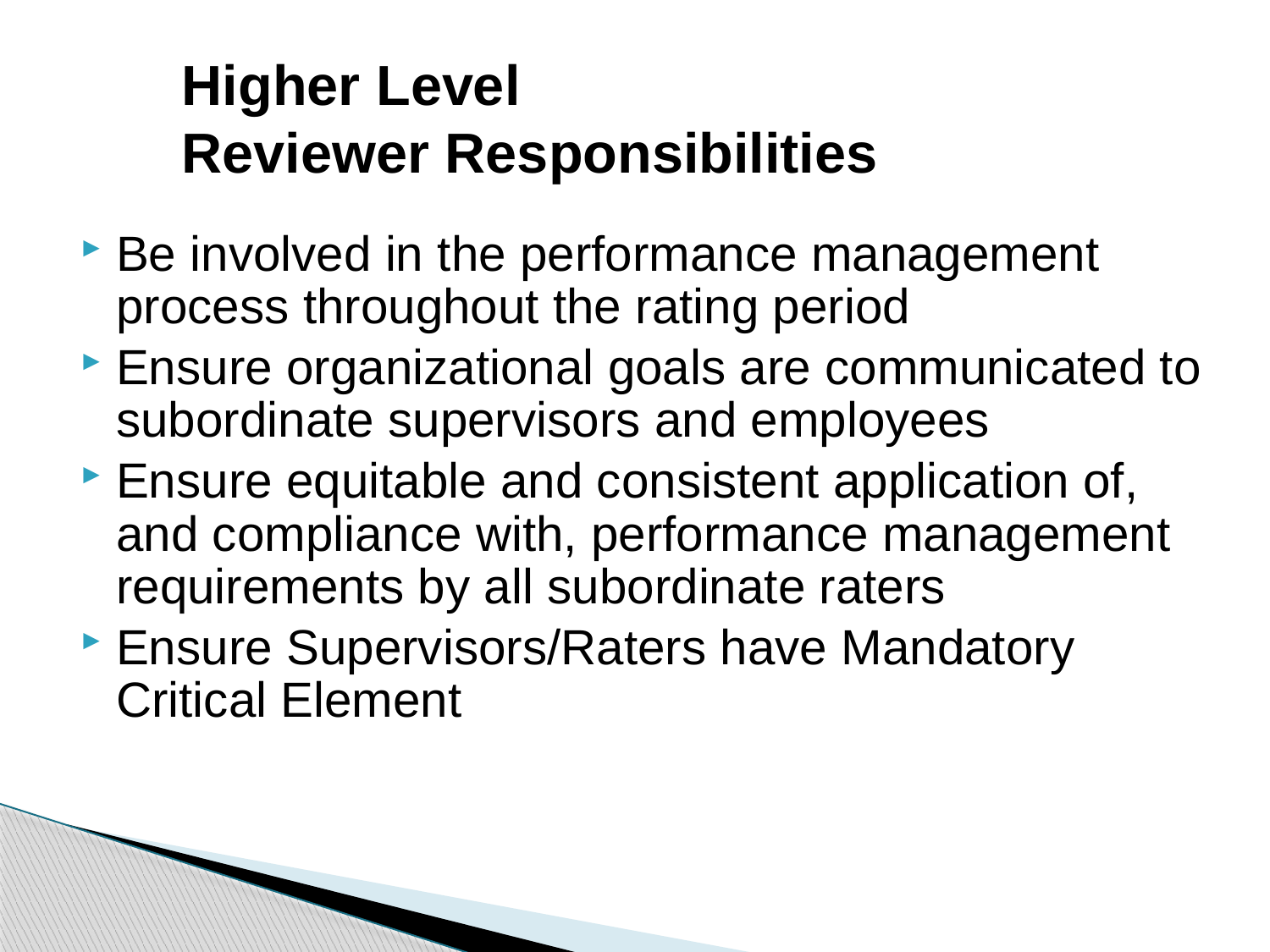

# Higher Level Reviewer Responsibilities
Be involved in the performance management process throughout the rating period
Ensure organizational goals are communicated to subordinate supervisors and employees
Ensure equitable and consistent application of, and compliance with, performance management requirements by all subordinate raters
Ensure Supervisors/Raters have Mandatory Critical Element